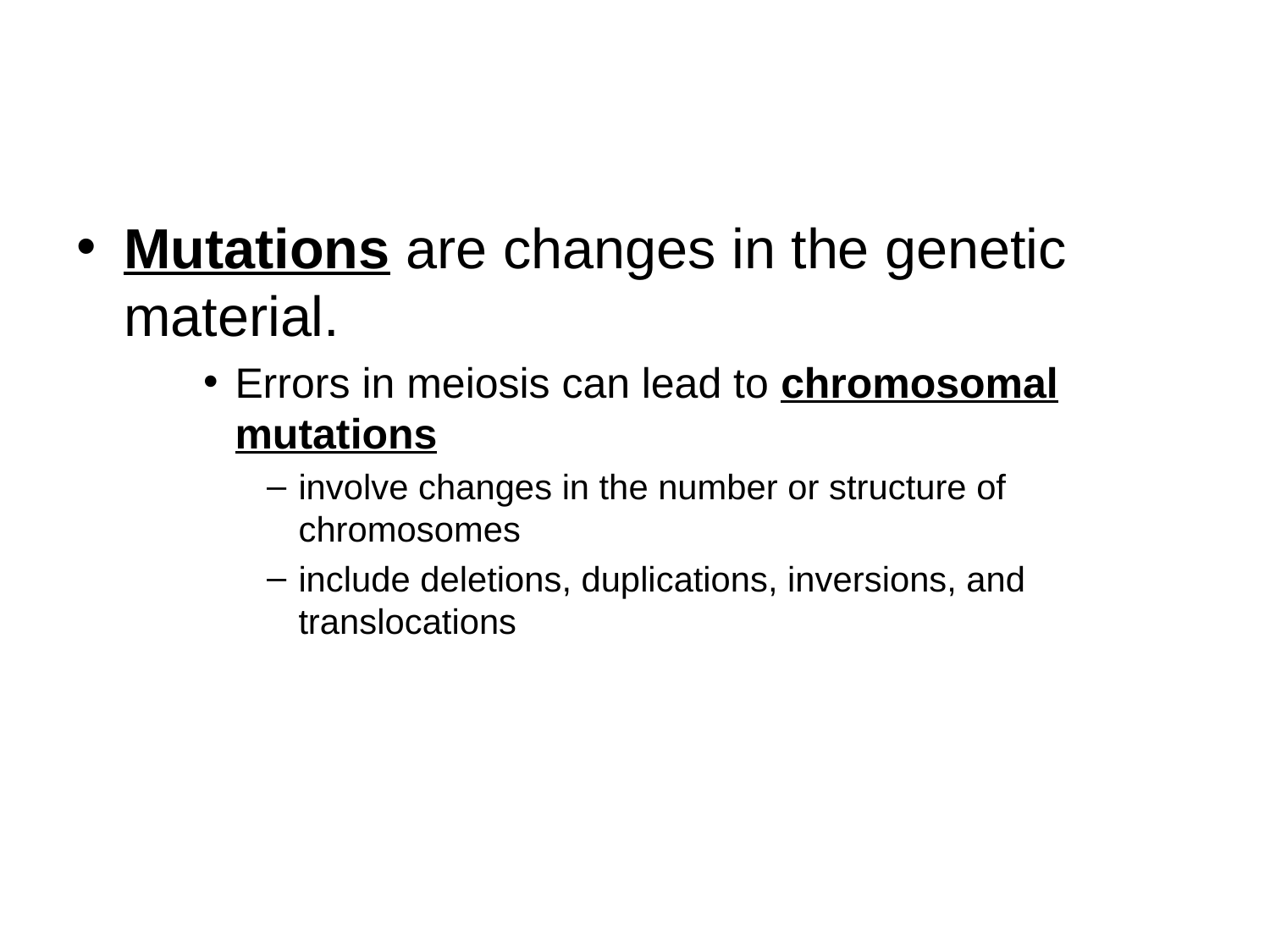

Mutations are changes in the genetic material.
Errors in meiosis can lead to chromosomal mutations
involve changes in the number or structure of chromosomes
include deletions, duplications, inversions, and translocations